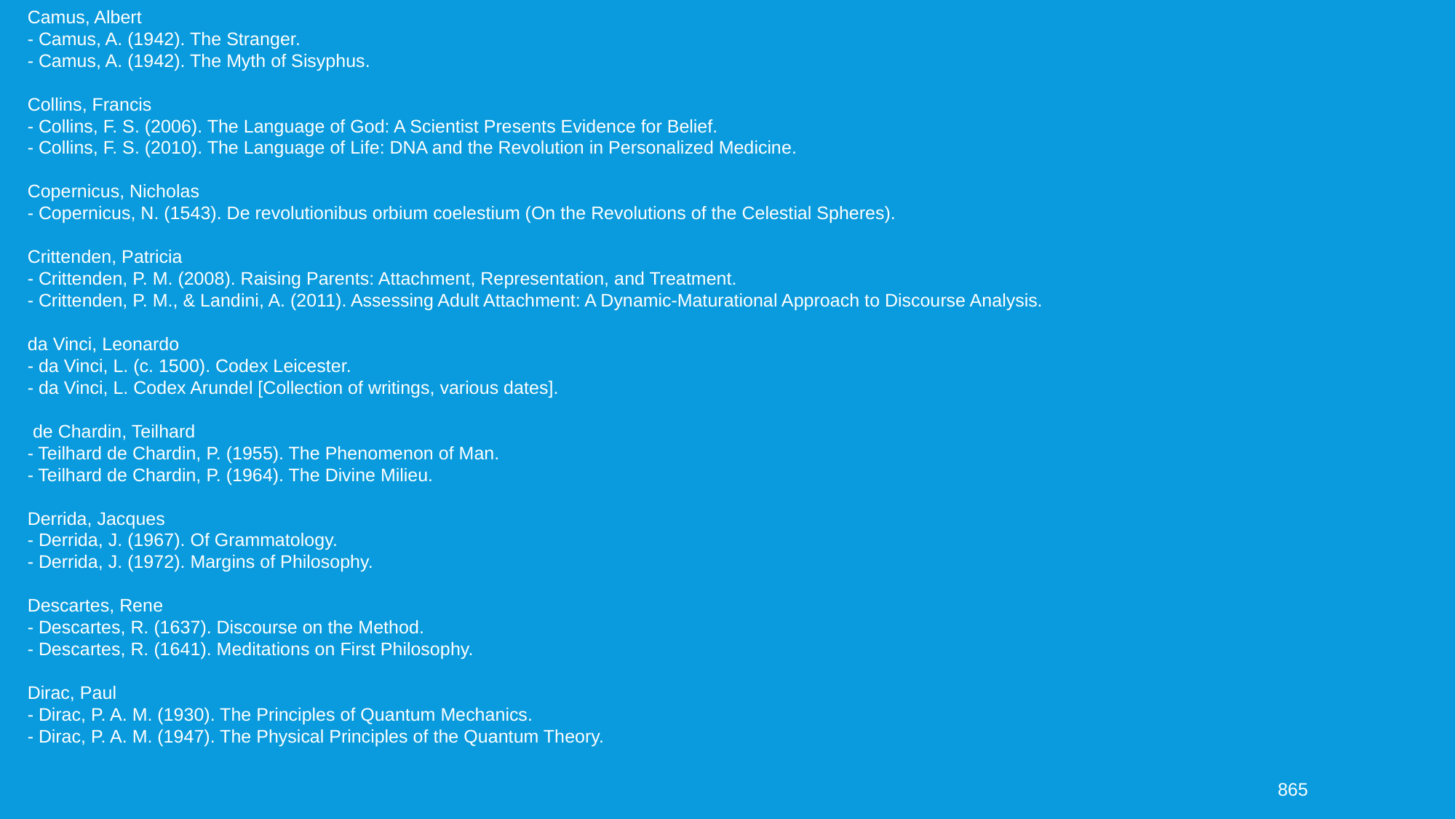

Camus, Albert
- Camus, A. (1942). The Stranger.
- Camus, A. (1942). The Myth of Sisyphus.
Collins, Francis
- Collins, F. S. (2006). The Language of God: A Scientist Presents Evidence for Belief.
- Collins, F. S. (2010). The Language of Life: DNA and the Revolution in Personalized Medicine.
Copernicus, Nicholas
- Copernicus, N. (1543). De revolutionibus orbium coelestium (On the Revolutions of the Celestial Spheres).
Crittenden, Patricia
- Crittenden, P. M. (2008). Raising Parents: Attachment, Representation, and Treatment.
- Crittenden, P. M., & Landini, A. (2011). Assessing Adult Attachment: A Dynamic-Maturational Approach to Discourse Analysis.
da Vinci, Leonardo
- da Vinci, L. (c. 1500). Codex Leicester.
- da Vinci, L. Codex Arundel [Collection of writings, various dates].

 de Chardin, Teilhard
- Teilhard de Chardin, P. (1955). The Phenomenon of Man.
- Teilhard de Chardin, P. (1964). The Divine Milieu.
Derrida, Jacques
- Derrida, J. (1967). Of Grammatology.
- Derrida, J. (1972). Margins of Philosophy.
Descartes, Rene
- Descartes, R. (1637). Discourse on the Method.
- Descartes, R. (1641). Meditations on First Philosophy.
Dirac, Paul
- Dirac, P. A. M. (1930). The Principles of Quantum Mechanics.
- Dirac, P. A. M. (1947). The Physical Principles of the Quantum Theory.
865